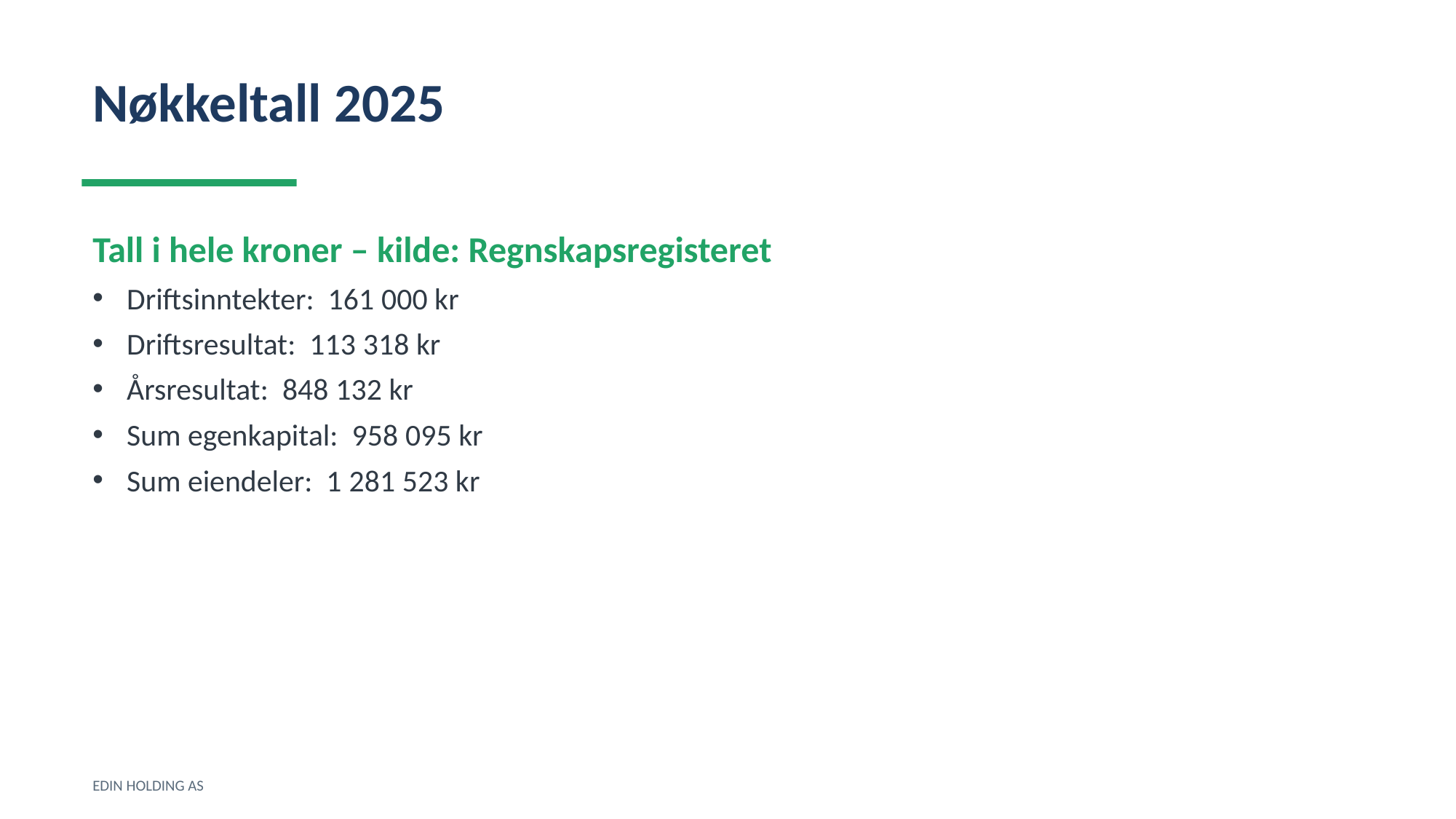

Nøkkeltall 2025

Tall i hele kroner – kilde: Regnskapsregisteret
Driftsinntekter:  161 000 kr
Driftsresultat:  113 318 kr
Årsresultat:  848 132 kr
Sum egenkapital:  958 095 kr
Sum eiendeler:  1 281 523 kr
EDIN HOLDING AS